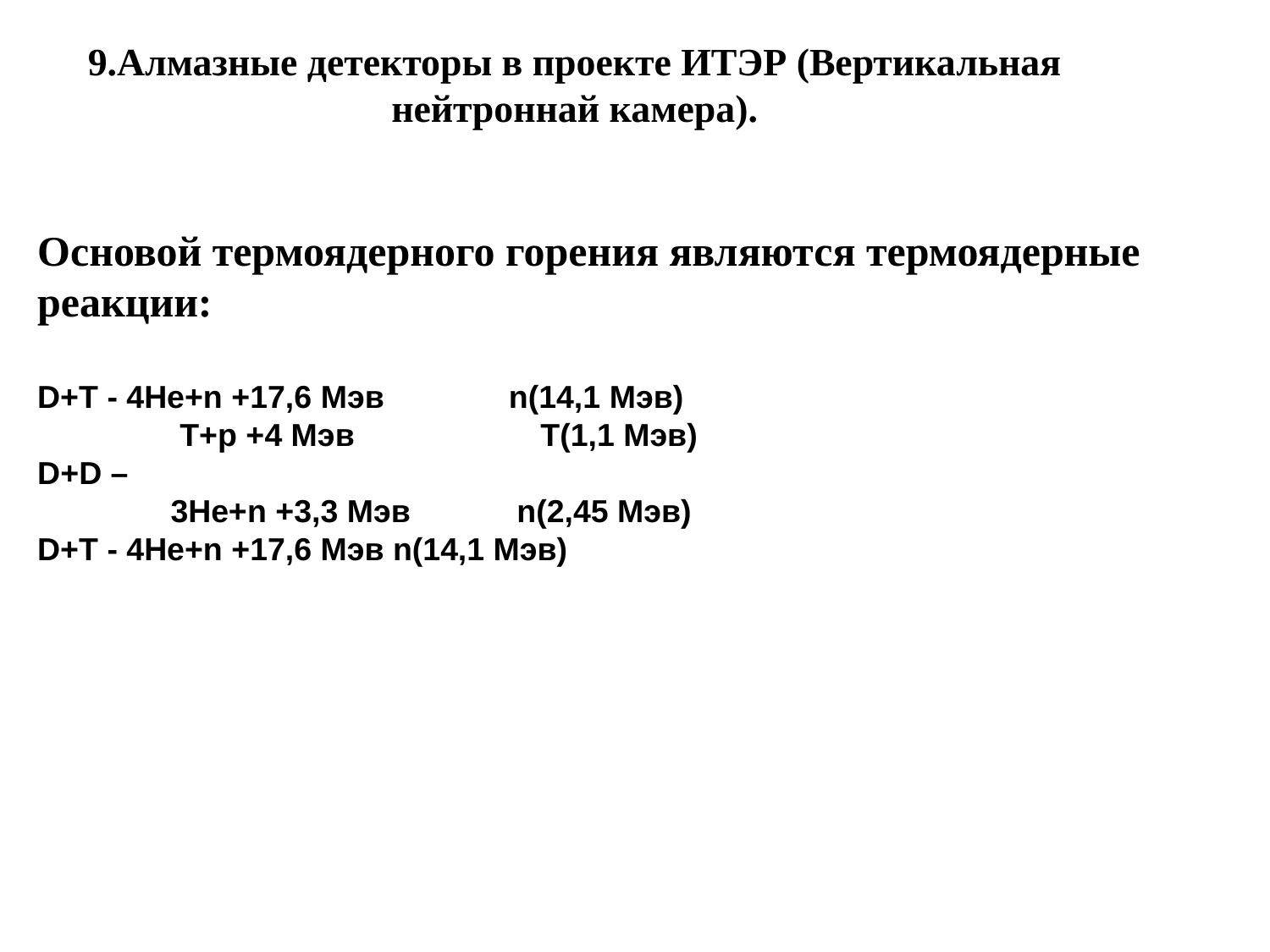

9.Алмазные детекторы в проекте ИТЭР (Вертикальная нейтроннай камера).

Основой термоядерного горения являются термоядерные реакции:

D+T - 4He+n +17,6 Мэв              n(14,1 Мэв)
                T+p +4 Мэв                     T(1,1 Мэв)
D+D –
               3He+n +3,3 Мэв            n(2,45 Мэв)
D+T - 4He+n +17,6 Мэв n(14,1 Мэв)

Несколько  информации по ресурсам